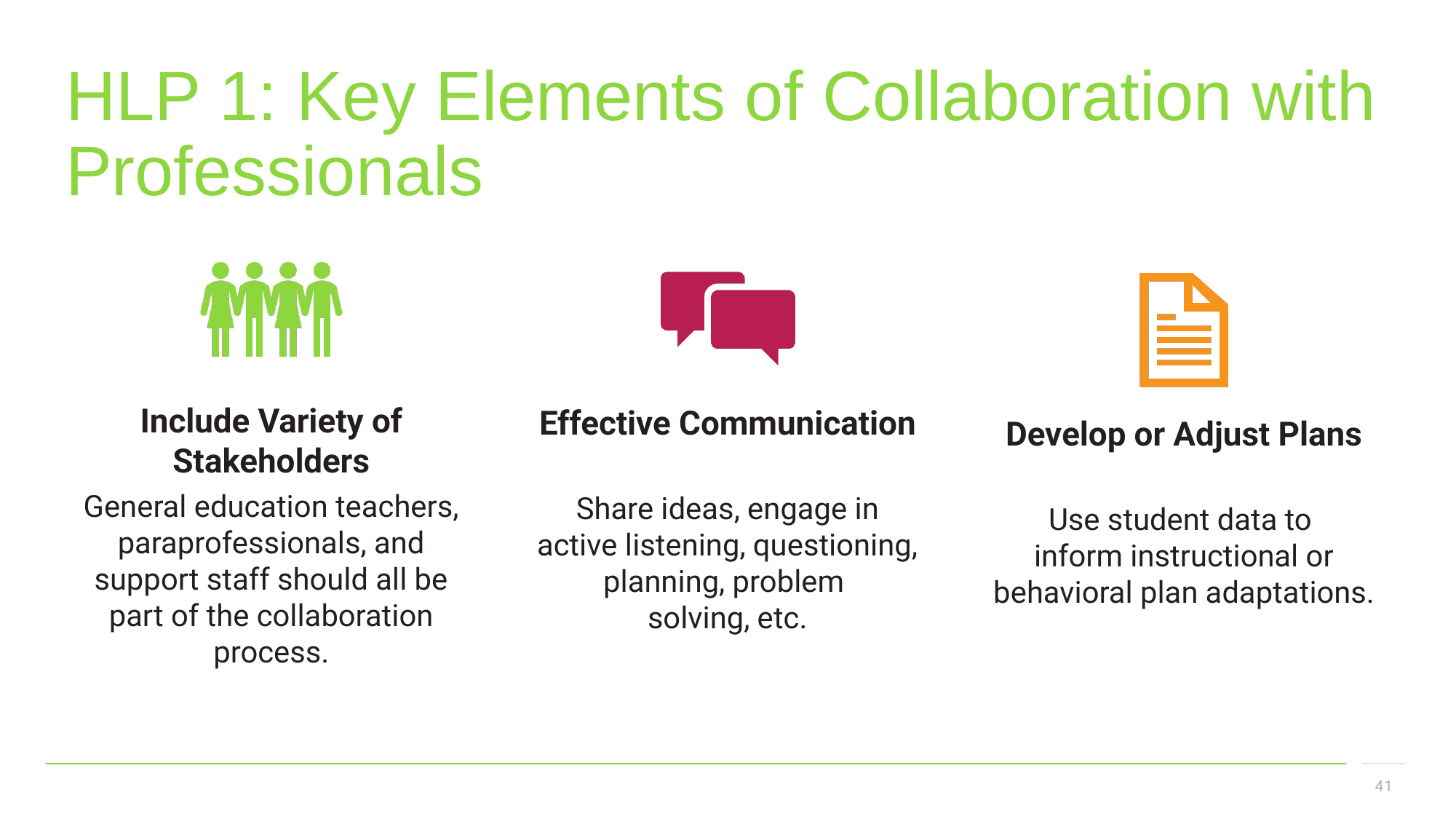

# HLP 1: Key Elements of Collaboration with Professionals
Include Variety of Stakeholders
General education teachers, paraprofessionals, and support staff should all be part of the collaboration process.
Effective Communication
Share ideas, engage in active listening, questioning, planning, problem
solving, etc.
Develop or Adjust Plans
Use student data to
inform instructional or behavioral plan adaptations.
41